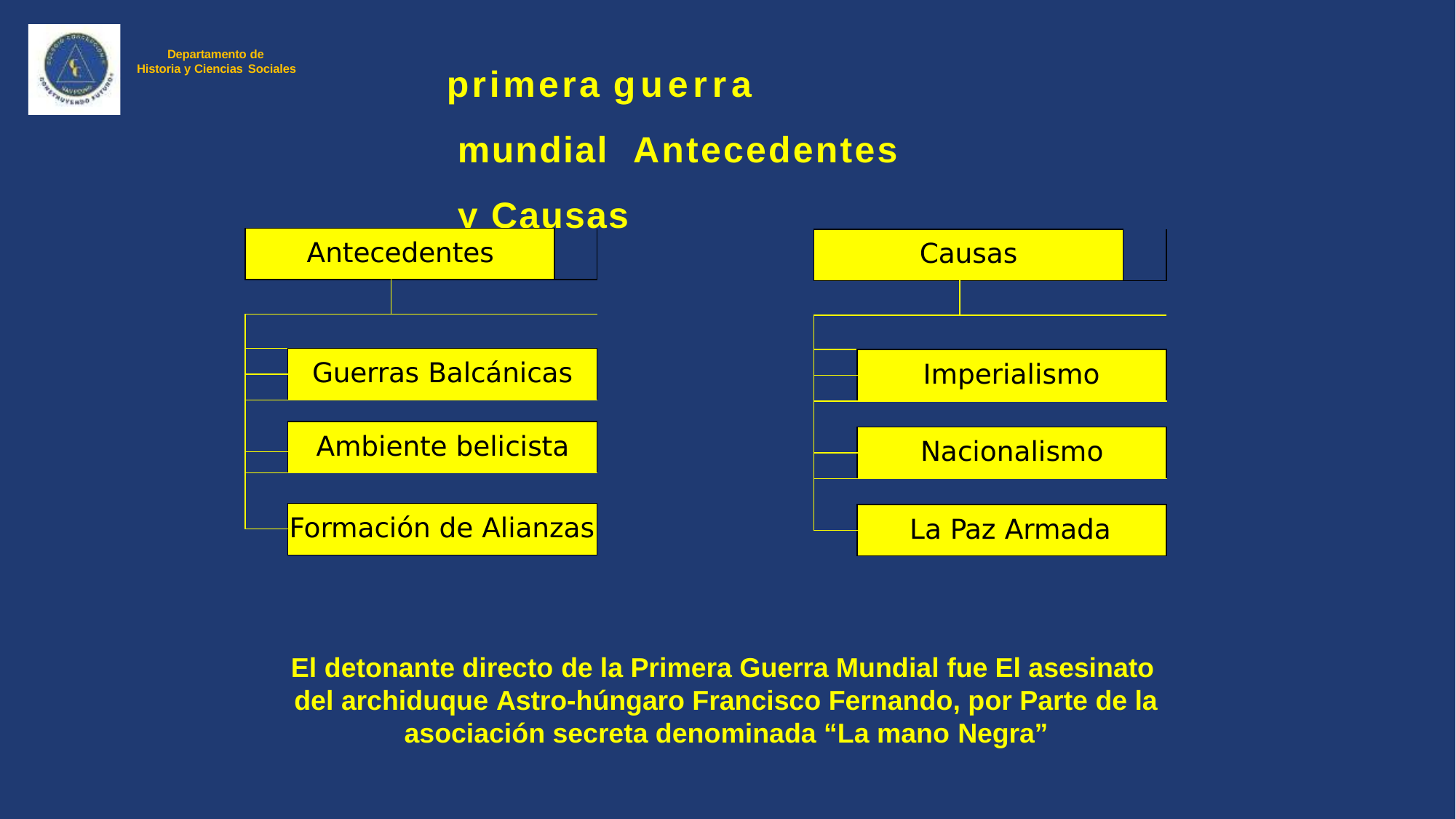

# primera guerra mundial  Antecedentes y Causas
Departamento de  Historia y Ciencias Sociales
| Antecedentes |  |  |  |
| --- | --- | --- | --- |
|  |  |  |  |
|  |  |  |  |
|  | Guerras Balcánicas |  |  |
|  |  |  |  |
|  |  |  |  |
|  | Ambiente belicista |  |  |
|  |  |  |  |
|  |  |  |  |
|  | Formación de Alianzas |  |  |
|  |  |  |  |
| Causas |  |  |  |
| --- | --- | --- | --- |
|  |  |  |  |
|  |  |  |  |
|  | Imperialismo |  |  |
|  |  |  |  |
|  |  |  |  |
|  | Nacionalismo |  |  |
|  |  |  |  |
|  |  |  |  |
|  | La Paz Armada |  |  |
|  |  |  |  |
El detonante directo de la Primera Guerra Mundial fue El asesinato  del archiduque Astro-húngaro Francisco Fernando, por Parte de la  asociación secreta denominada “La mano Negra”